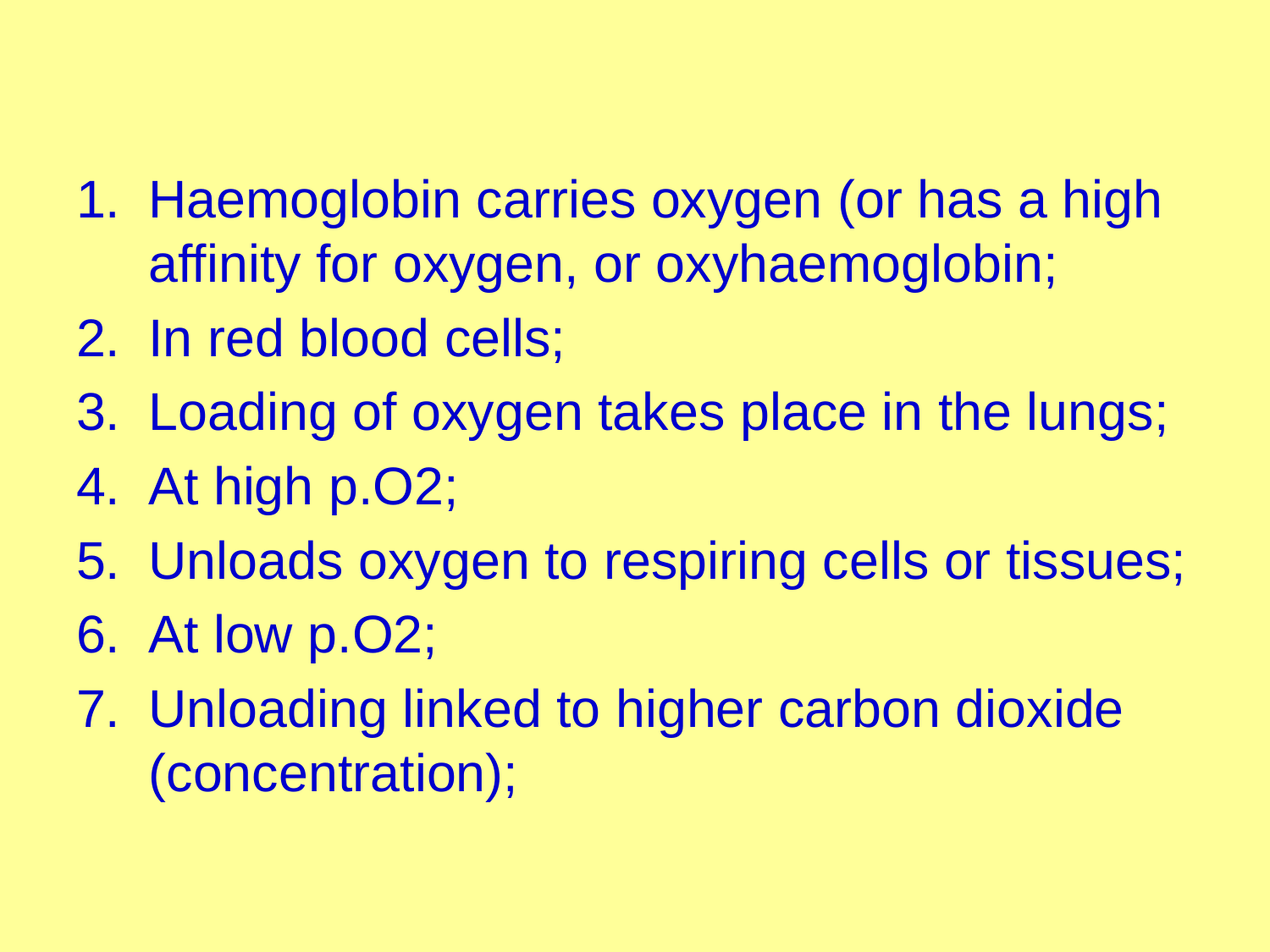

#

Haemoglobin carries oxygen (or has a high affinity for oxygen, or oxyhaemoglobin;
In red blood cells;
Loading of oxygen takes place in the lungs;
At high p.O2;
Unloads oxygen to respiring cells or tissues;
At low p.O2;
Unloading linked to higher carbon dioxide (concentration);